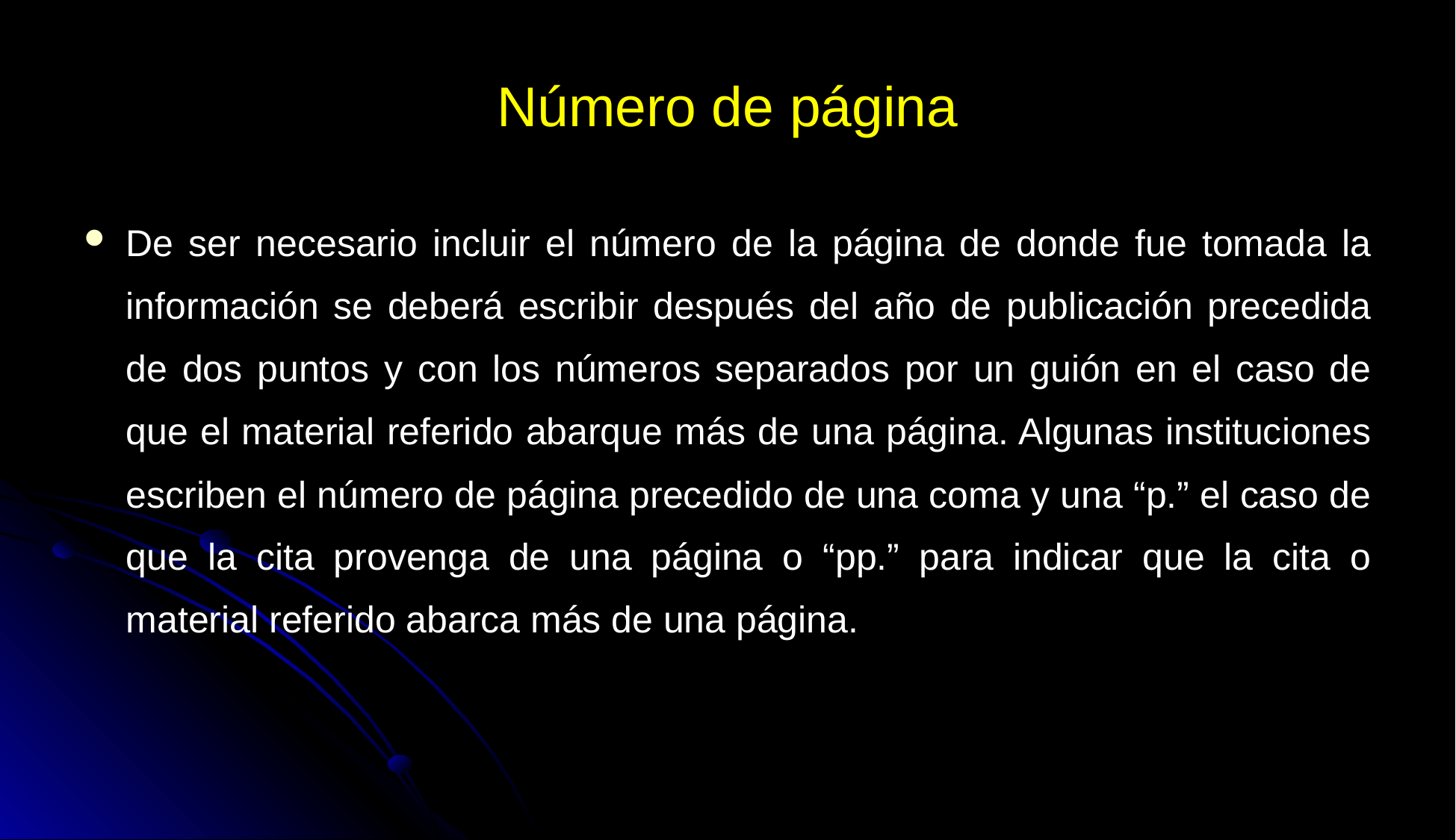

# Número de página
De ser necesario incluir el número de la página de donde fue tomada la información se deberá escribir después del año de publicación precedida de dos puntos y con los números separados por un guión en el caso de que el material referido abarque más de una página. Algunas instituciones escriben el número de página precedido de una coma y una “p.” el caso de que la cita provenga de una página o “pp.” para indicar que la cita o material referido abarca más de una página.